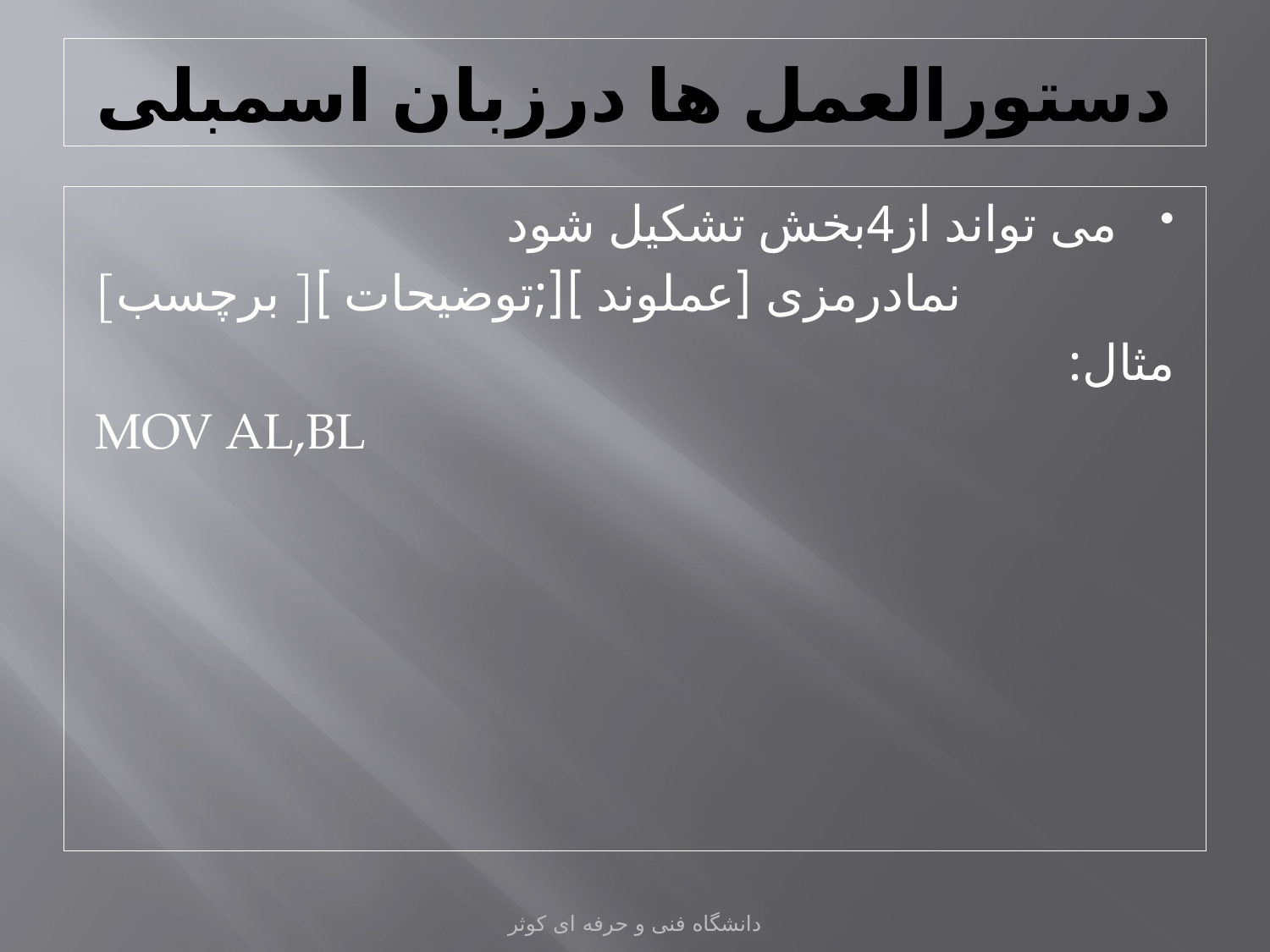

# دستورالعمل ها درزبان اسمبلی
می تواند از4بخش تشکیل شود
[برچسب ]نمادرمزی [عملوند ][;توضیحات ]
مثال:
MOV AL,BL

دانشگاه فنی و حرفه ای کوثر